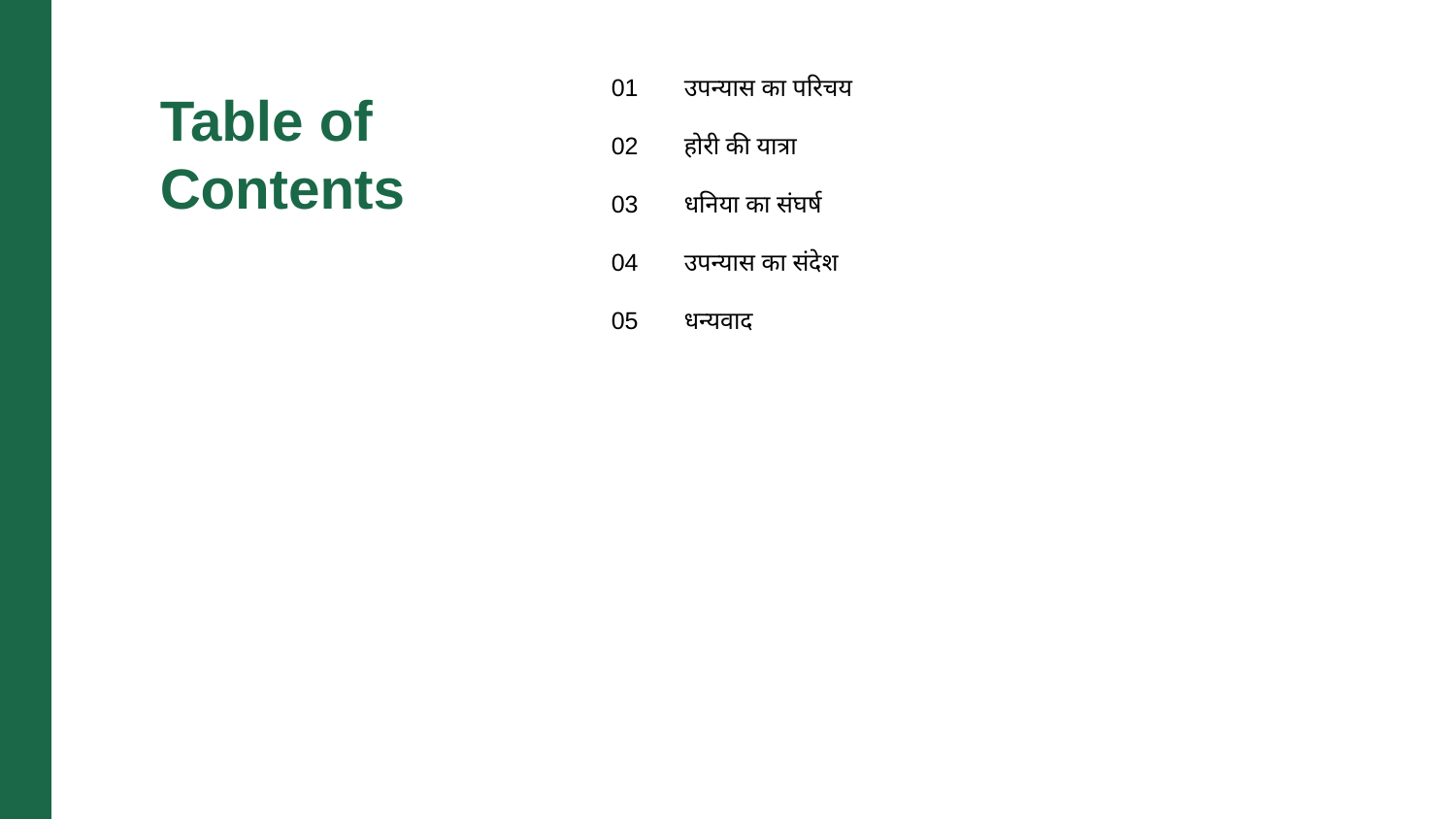

01
उपन्यास का परिचय
Table of Contents
02
होरी की यात्रा
03
धनिया का संघर्ष
04
उपन्यास का संदेश
05
धन्यवाद